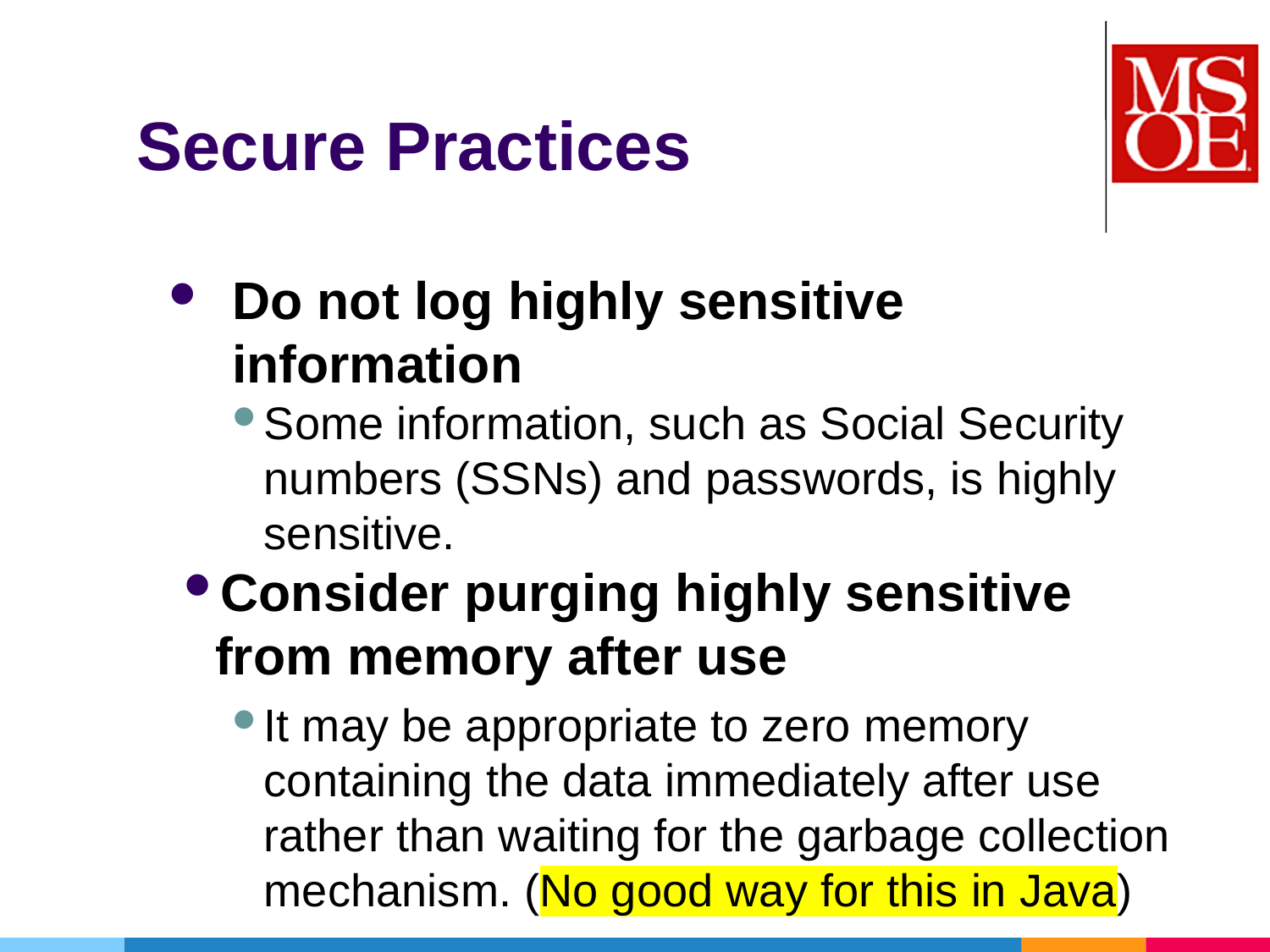

# Secure Practices
Do not log highly sensitive information
Some information, such as Social Security numbers (SSNs) and passwords, is highly sensitive.
Consider purging highly sensitive from memory after use
It may be appropriate to zero memory containing the data immediately after use rather than waiting for the garbage collection mechanism. (No good way for this in Java)